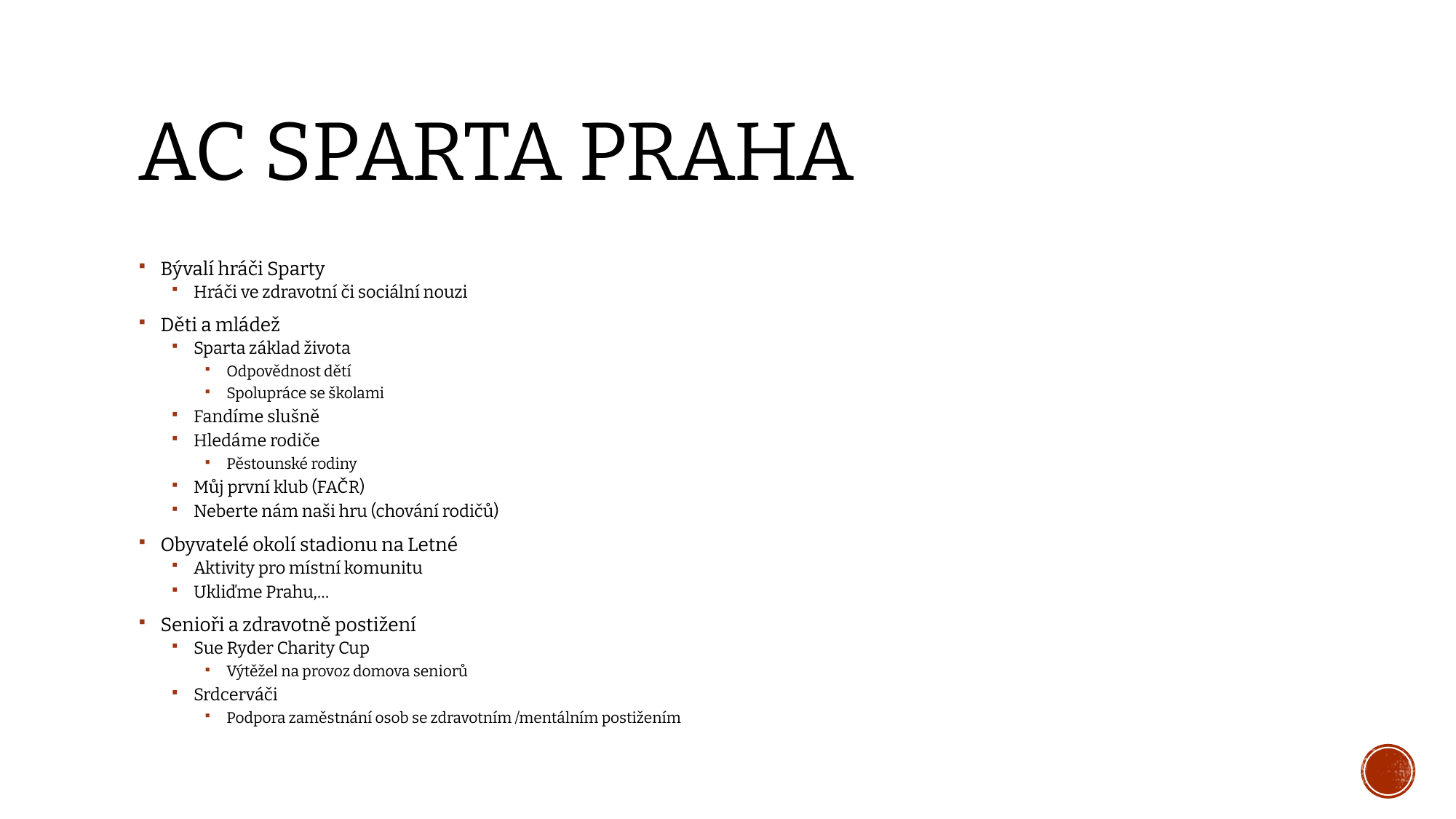

# ac sparta praha
Bývalí hráči Sparty
Hráči ve zdravotní či sociální nouzi
Děti a mládež
Sparta základ života
Odpovědnost dětí
Spolupráce se školami
Fandíme slušně
Hledáme rodiče
Pěstounské rodiny
Můj první klub (FAČR)
Neberte nám naši hru (chování rodičů)
Obyvatelé okolí stadionu na Letné
Aktivity pro místní komunitu
Ukliďme Prahu,…
Senioři a zdravotně postižení
Sue Ryder Charity Cup
Výtěžel na provoz domova seniorů
Srdcerváči
Podpora zaměstnání osob se zdravotním /mentálním postižením